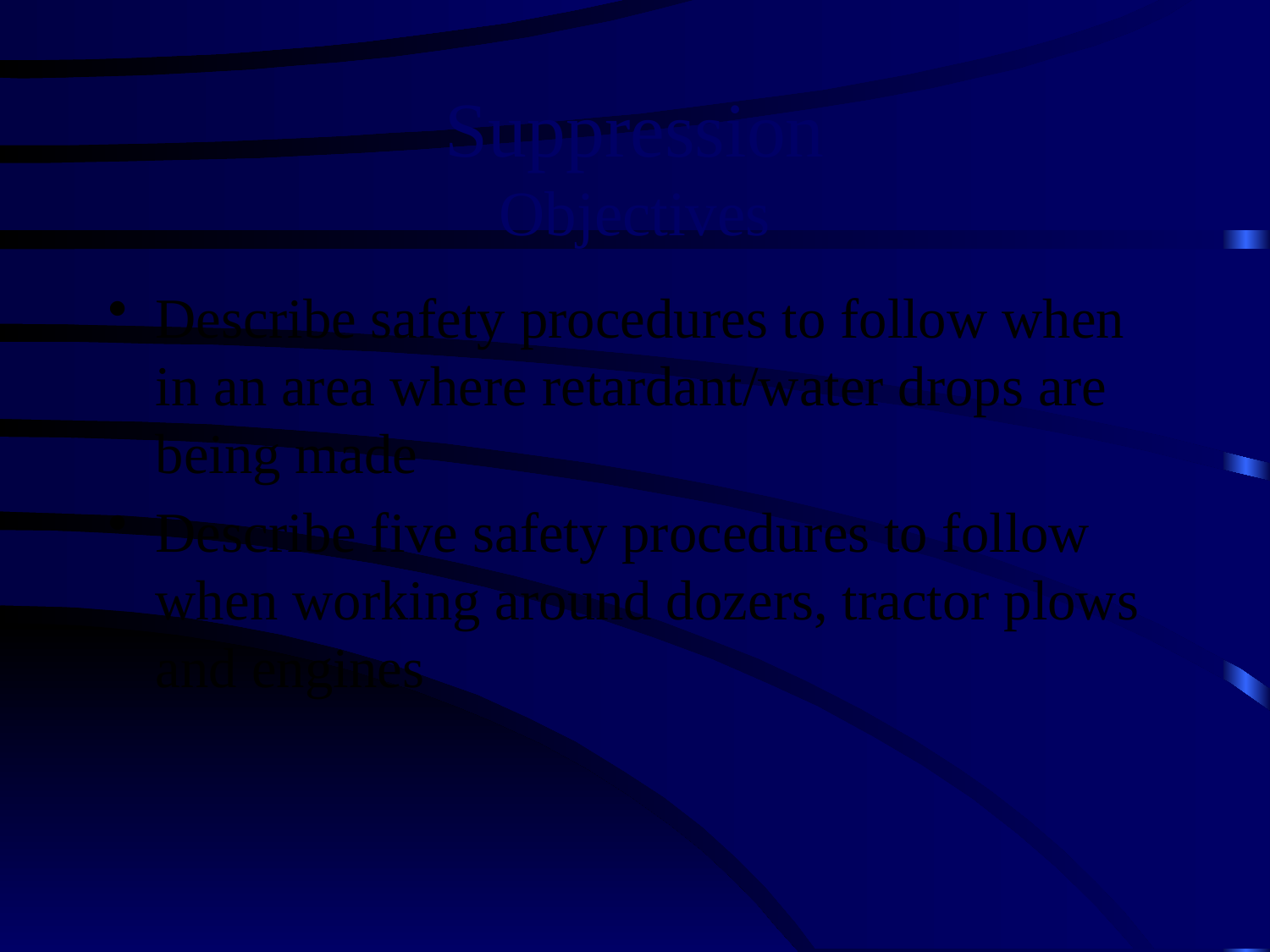

# Suppression Objectives
Describe safety procedures to follow when in an area where retardant/water drops are being made
Describe five safety procedures to follow when working around dozers, tractor plows and engines